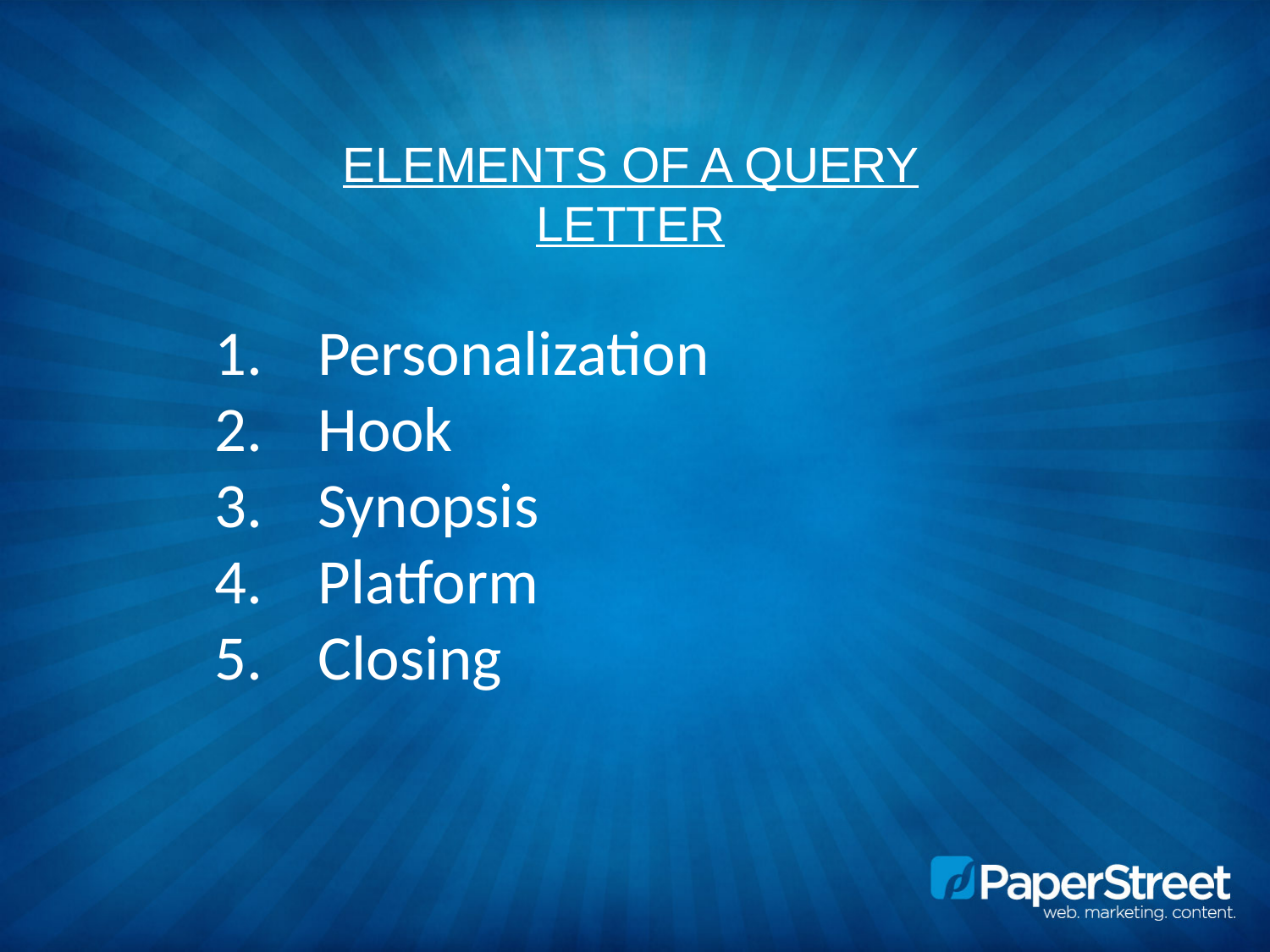

Elements of a query letter
Personalization
Hook
Synopsis
Platform
Closing